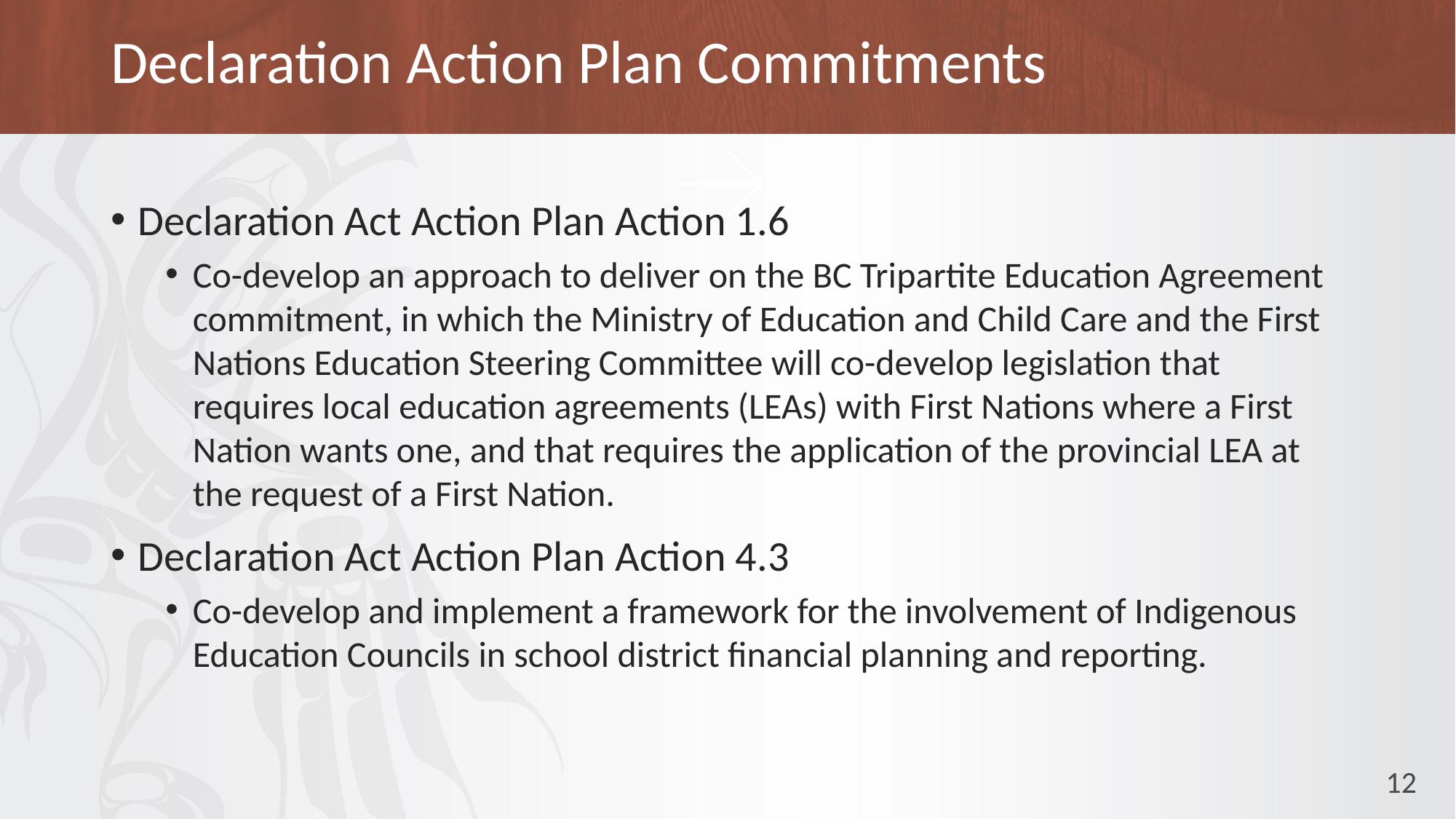

# Declaration Action Plan Commitments

Declaration Act Action Plan Action 1.6
Co-develop an approach to deliver on the BC Tripartite Education Agreement commitment, in which the Ministry of Education and Child Care and the First Nations Education Steering Committee will co-develop legislation that requires local education agreements (LEAs) with First Nations where a First Nation wants one, and that requires the application of the provincial LEA at the request of a First Nation.
Declaration Act Action Plan Action 4.3
Co-develop and implement a framework for the involvement of Indigenous Education Councils in school district financial planning and reporting.

12